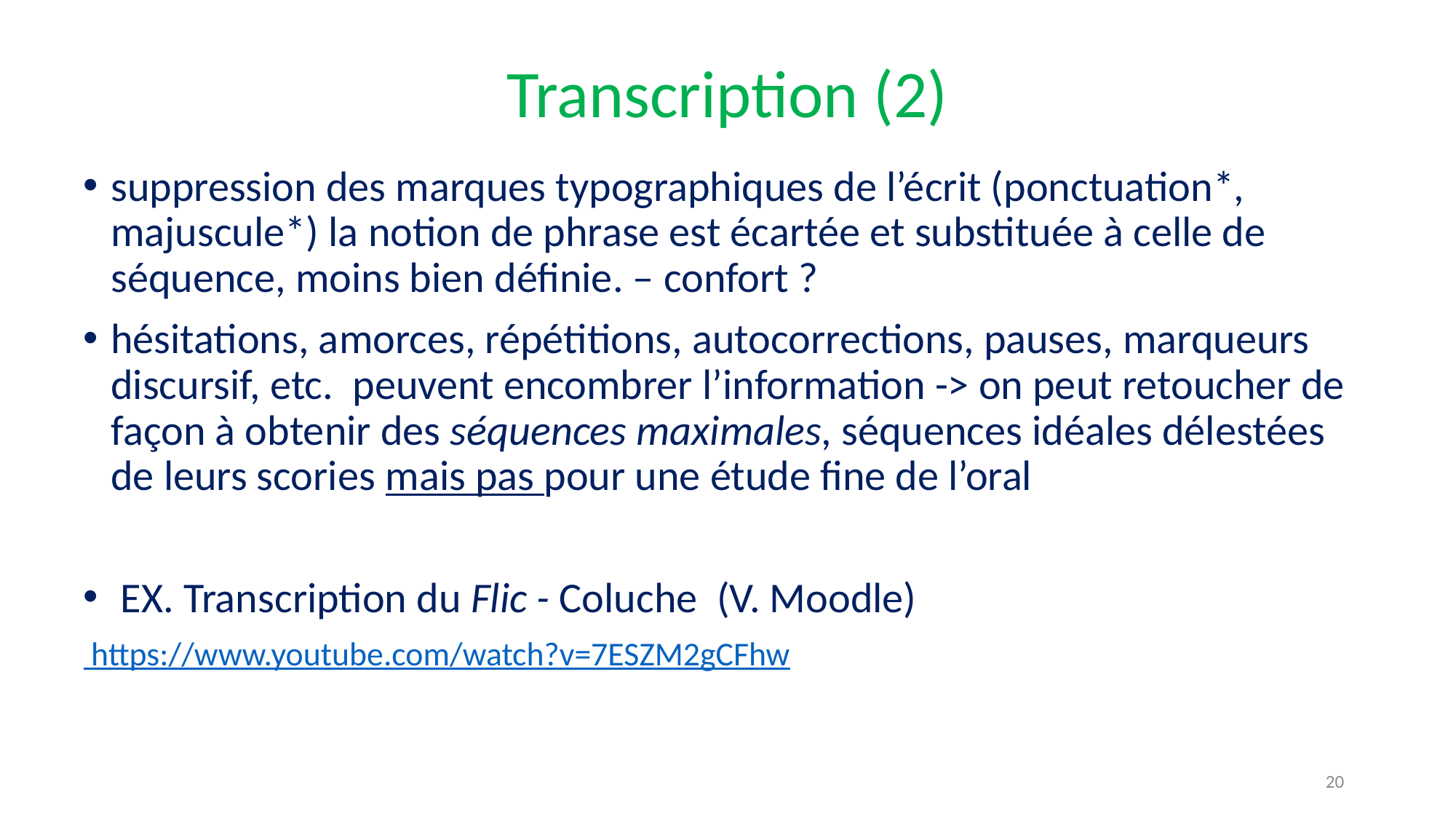

# Transcription (2)
suppression des marques typographiques de l’écrit (ponctuation*, majuscule*) la notion de phrase est écartée et substituée à celle de séquence, moins bien définie. – confort ?
hésitations, amorces, répétitions, autocorrections, pauses, marqueurs discursif, etc.  peuvent encombrer l’information -> on peut retoucher de façon à obtenir des séquences maximales, séquences idéales délestées de leurs scories mais pas pour une étude fine de l’oral

 EX. Transcription du Flic - Coluche  (V. Moodle)
 https://www.youtube.com/watch?v=7ESZM2gCFhw
20